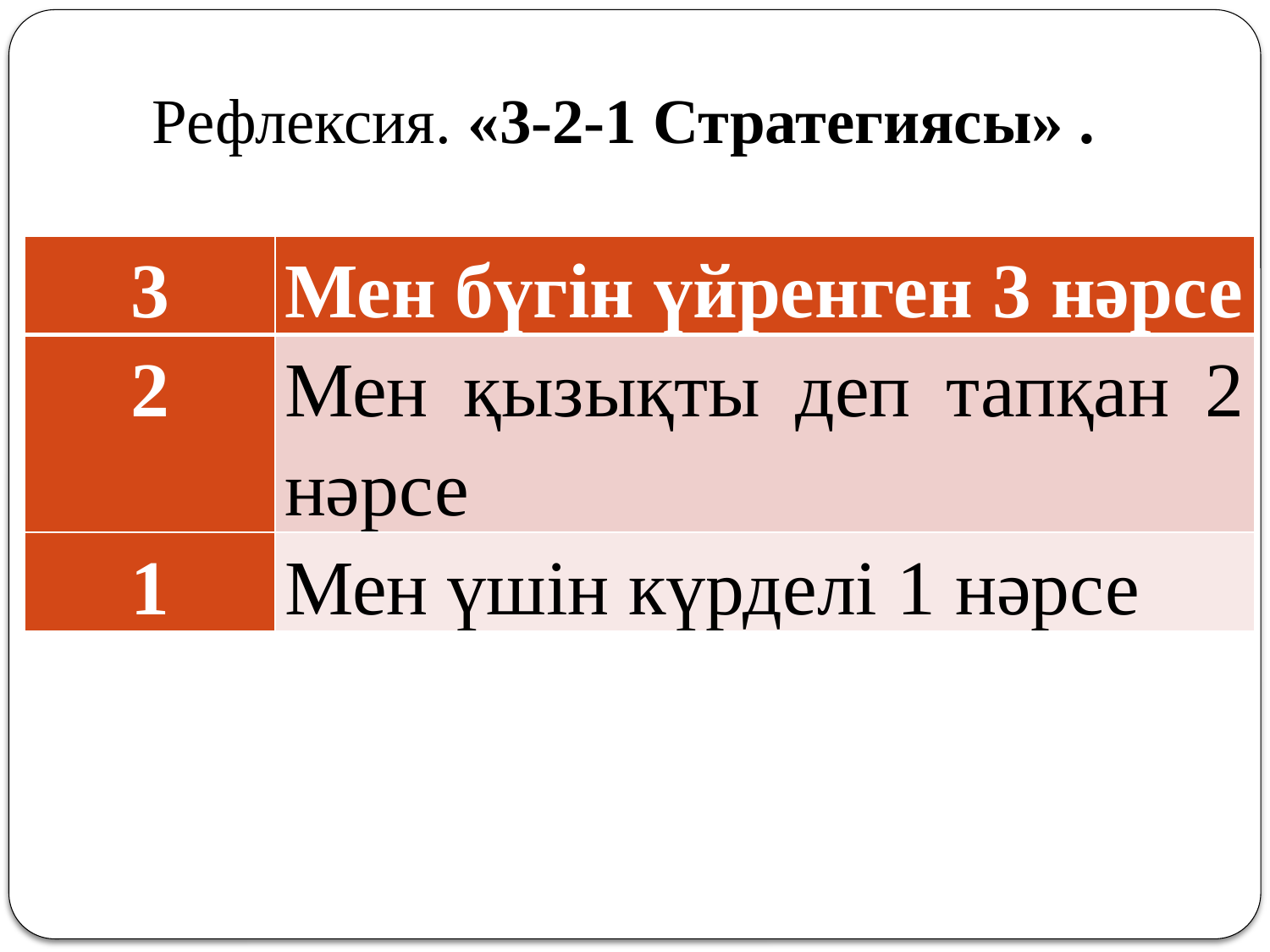

Рефлексия. «3-2-1 Стратегиясы» .
| 3 | Мен бүгін үйренген 3 нәрсе |
| --- | --- |
| 2 | Мен қызықты деп тапқан 2 нәрсе |
| 1 | Мен үшін күрделі 1 нәрсе |